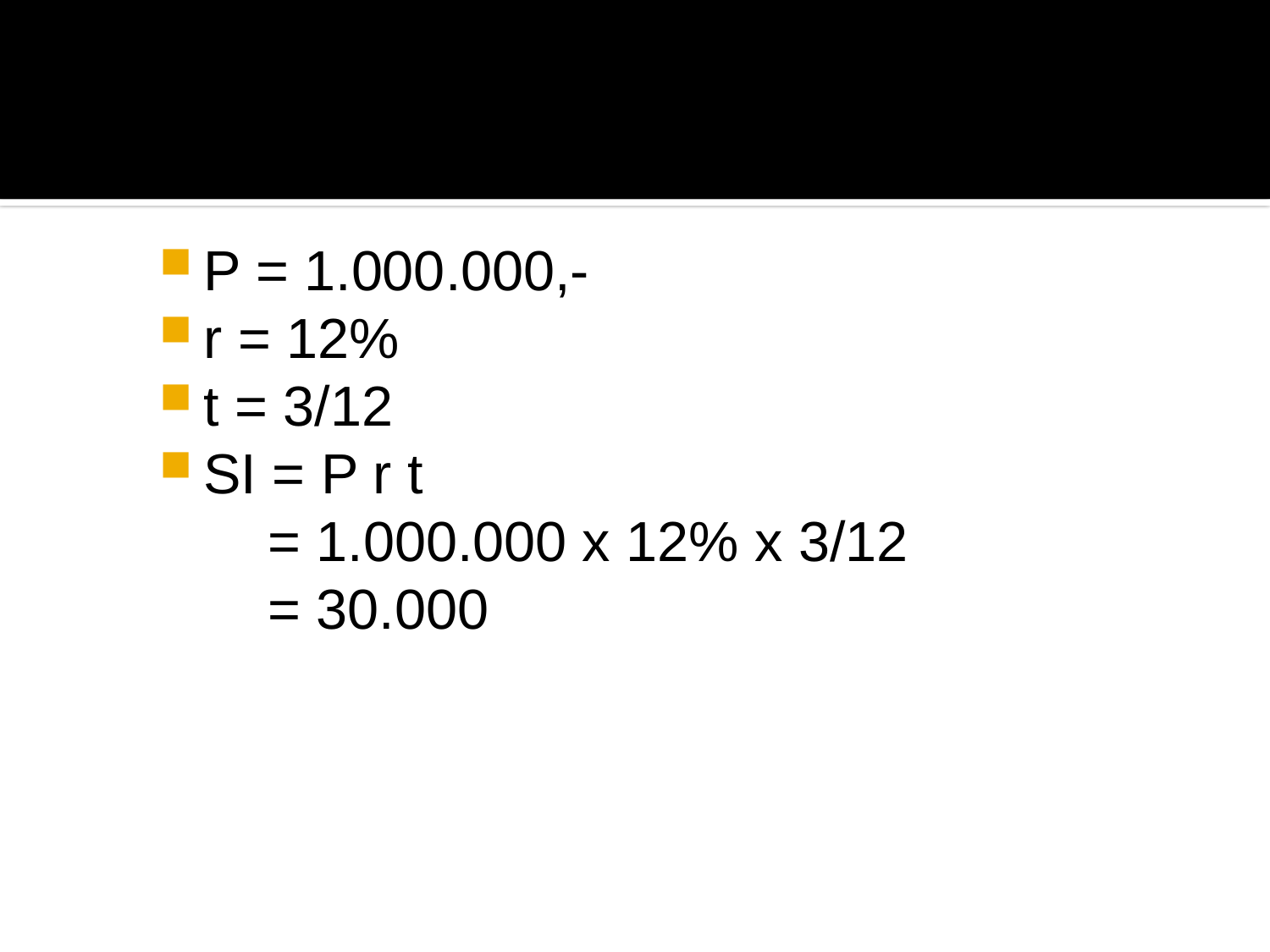

P = 1.000.000,-
r = 12%
t = 3/12
SI = P r t
        = 1.000.000 x 12% x 3/12
        = 30.000